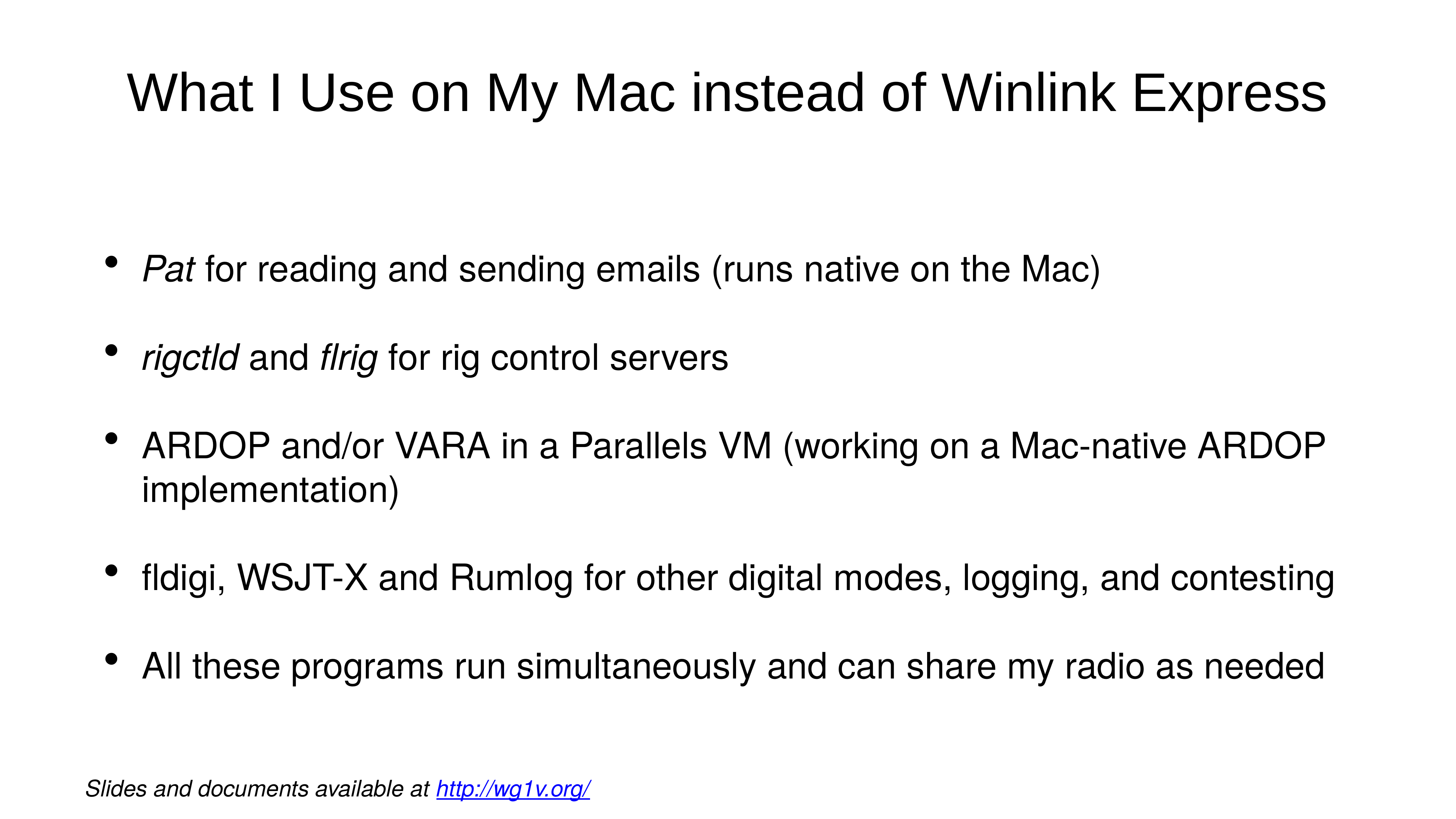

# What I Use on My Mac instead of Winlink Express
Pat for reading and sending emails (runs native on the Mac)
rigctld and flrig for rig control servers
ARDOP and/or VARA in a Parallels VM (working on a Mac-native ARDOP implementation)
fldigi, WSJT-X and Rumlog for other digital modes, logging, and contesting
All these programs run simultaneously and can share my radio as needed